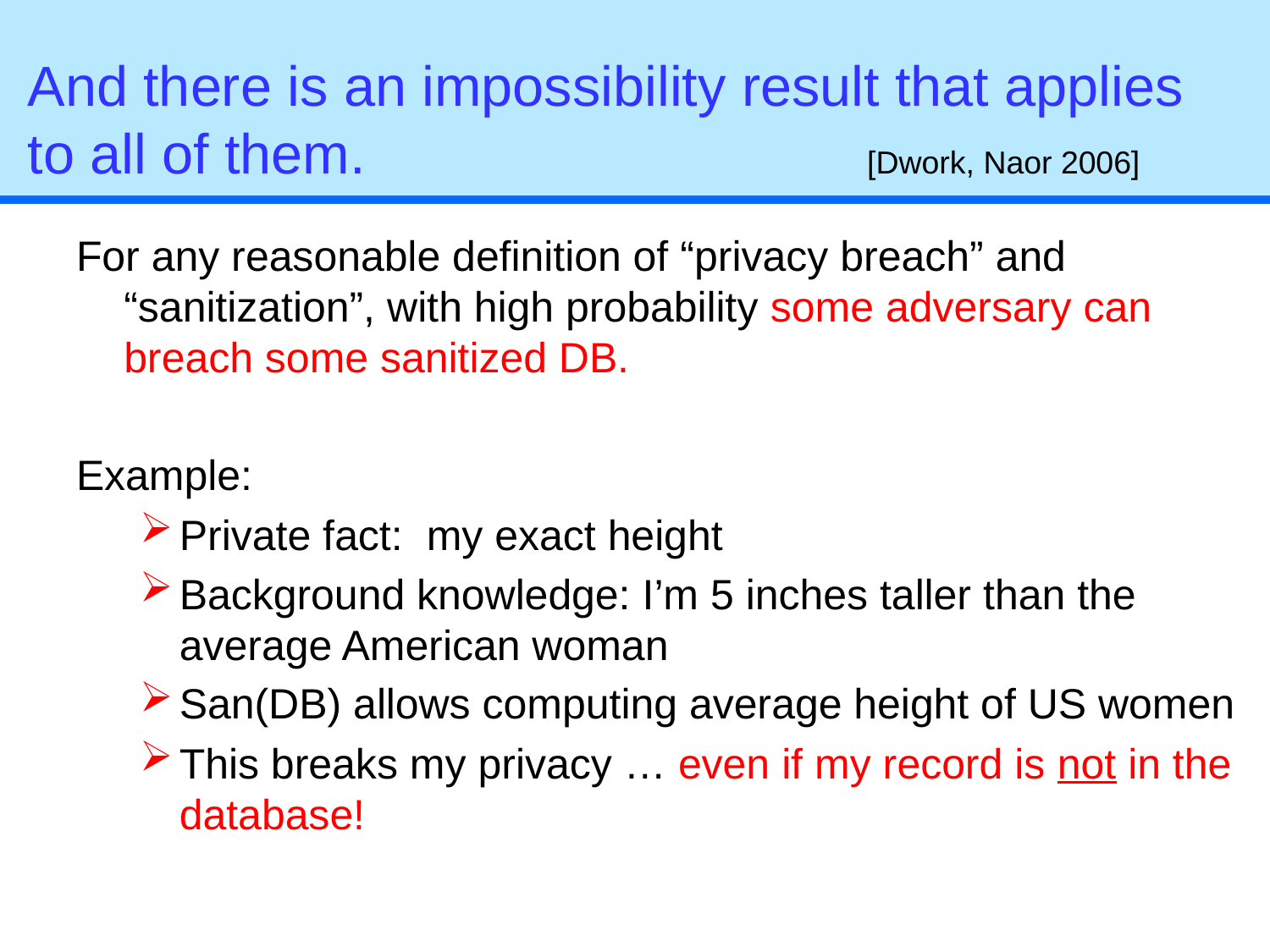

# And there is an impossibility result that applies to all of them.                                [Dwork, Naor 2006]
For any reasonable definition of “privacy breach” and “sanitization”, with high probability some adversary can breach some sanitized DB.

Example:
Private fact:  my exact height
Background knowledge: I’m 5 inches taller than the average American woman
San(DB) allows computing average height of US women
This breaks my privacy … even if my record is not in the database!